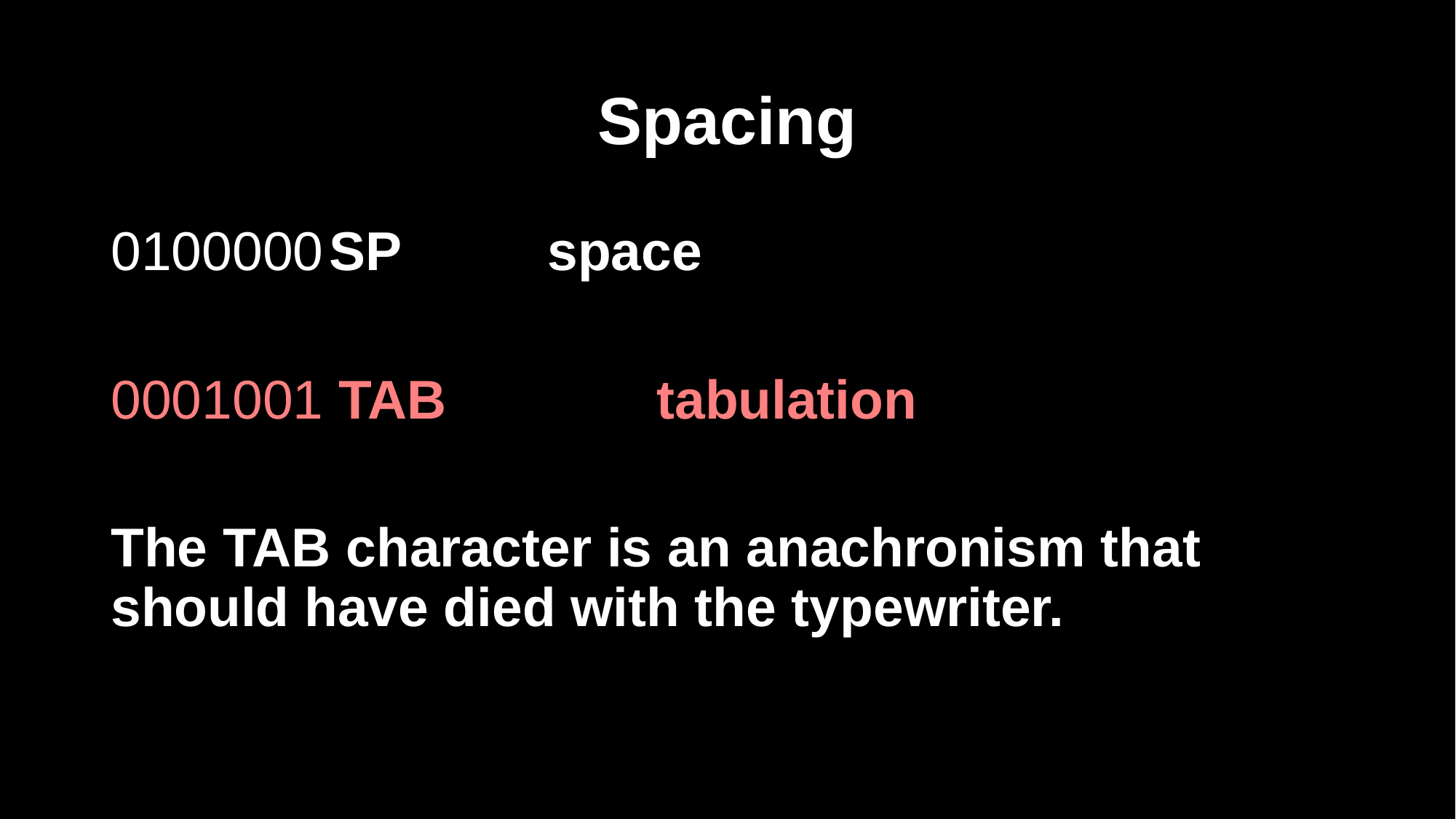

# Spacing
0100000	SP		space

0001001 TAB		tabulation

The TAB character is an anachronism that should have died with the typewriter.